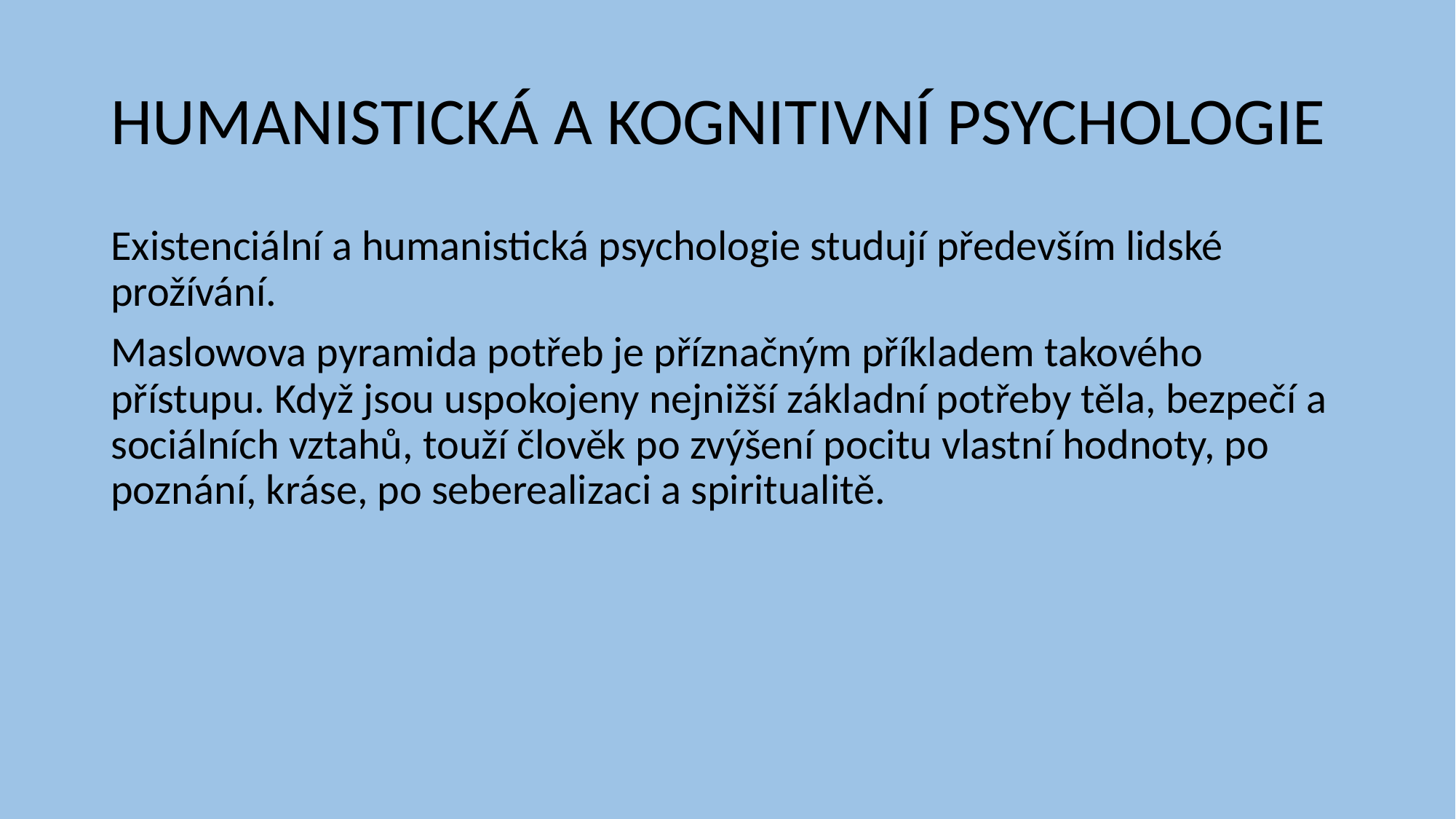

# HUMANISTICKÁ A KOGNITIVNÍ PSYCHOLOGIE
Existenciální a humanistická psychologie studují především lidské prožívání.
Maslowova pyramida potřeb je příznačným příkladem takového přístupu. Když jsou uspokojeny nejnižší základní potřeby těla, bezpečí a sociálních vztahů, touží člověk po zvýšení pocitu vlastní hodnoty, po poznání, kráse, po seberealizaci a spiritualitě.